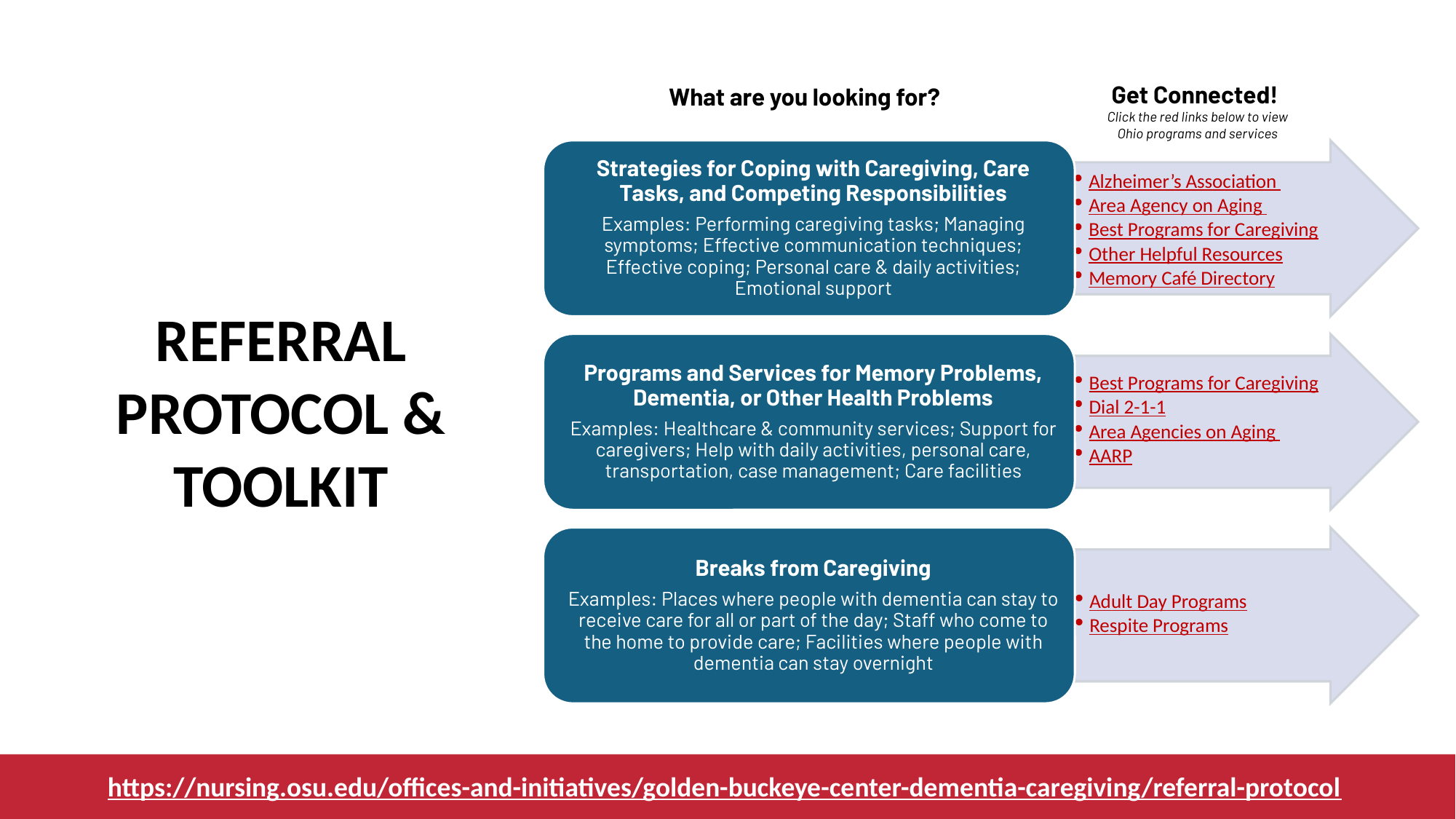

What are you looking for?
Get Connected!
Click the red links below to view Ohio programs and services

Alzheimer’s Association
Area Agency on Aging
Best Programs for Caregiving
Other Helpful Resources
Memory Café Directory
Strategies for Coping with Caregiving, Care Tasks, and Competing Responsibilities
Examples: Performing caregiving tasks; Managing symptoms; Effective communication techniques; Effective coping; Personal care & daily activities; Emotional support

Best Programs for Caregiving
Dial 2-1-1
Area Agencies on Aging
AARP
Programs and Services for Memory Problems, Dementia, or Other Health Problems
Examples: Healthcare & community services; Support for caregivers; Help with daily activities, personal care, transportation, case management; Care facilities

Adult Day Programs
Respite Programs
Breaks from Caregiving
Examples: Places where people with dementia can stay to receive care for all or part of the day; Staff who come to the home to provide care; Facilities where people with dementia can stay overnight
Referral Protocol & Toolkit
https://nursing.osu.edu/offices-and-initiatives/golden-buckeye-center-dementia-caregiving/referral-protocol